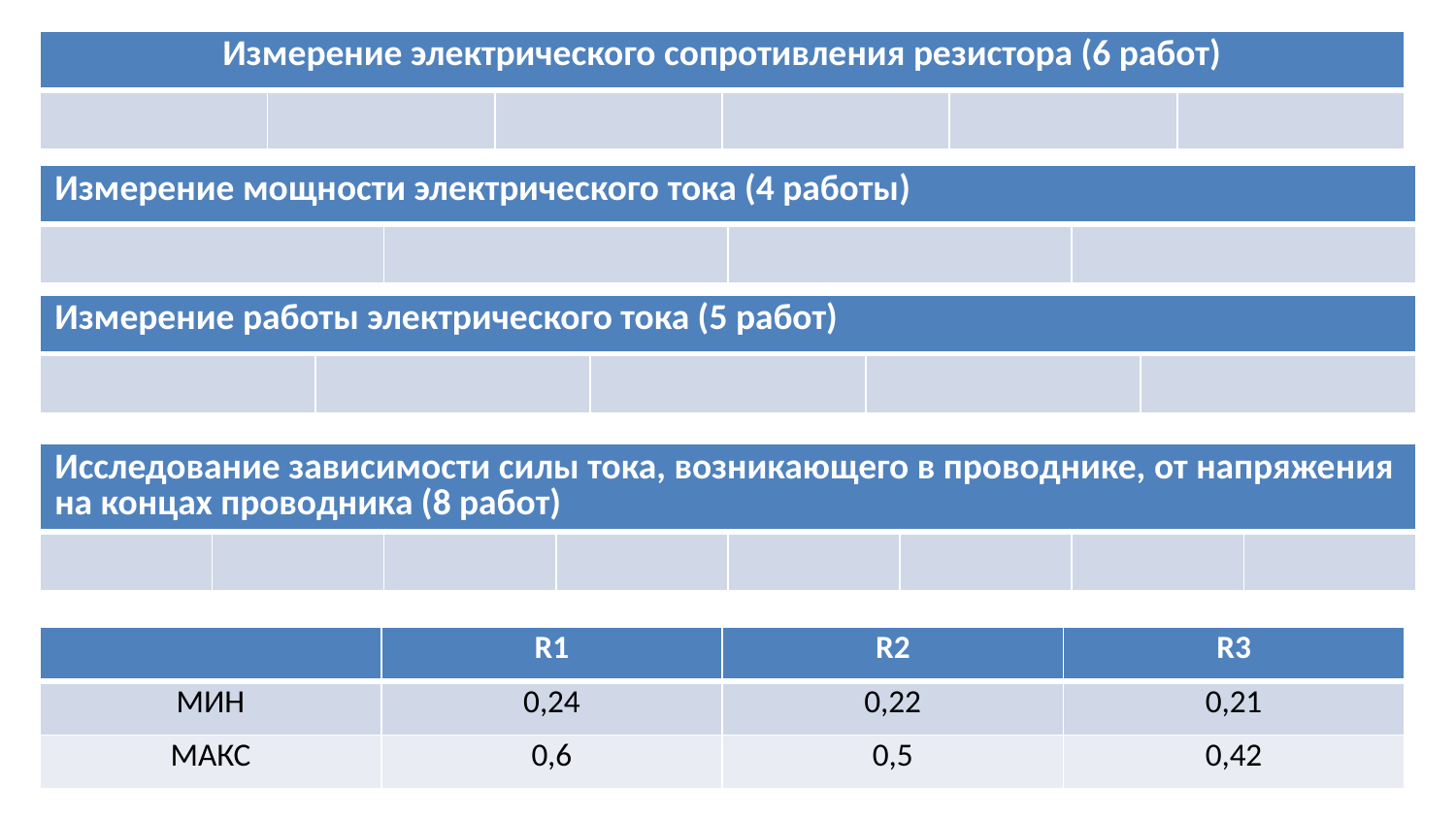

| Лабораторная работа |
| --- |
| Измерение электрического сопротивления резистора (6 работ) |
| Измерение мощности электрического тока (4 работы) |
| Измерение работы электрического тока (5 работ) |
| Исследование зависимости силы тока, возникающего в проводнике, от напряжения на концах проводника (8 работ) |
| Измерение электрического сопротивления резистора (6 работ) |  |  |  |  |  |
| --- | --- | --- | --- | --- | --- |
|  |  |  |  |  |  |
| Измерение мощности электрического тока (4 работы) |  |  |  |
| --- | --- | --- | --- |
|  |  |  |  |
| Измерение работы электрического тока (5 работ) |  |  |  |  |
| --- | --- | --- | --- | --- |
|  |  |  |  |  |
| Исследование зависимости силы тока, возникающего в проводнике, от напряжения на концах проводника (8 работ) |  |  |  |  |  |  |  |
| --- | --- | --- | --- | --- | --- | --- | --- |
|  |  |  |  |  |  |  |  |
|  | R1 | R2 | R3 |
| --- | --- | --- | --- |
| МИН | 0,24 | 0,22 | 0,21 |
| МАКС | 0,6 | 0,5 | 0,42 |